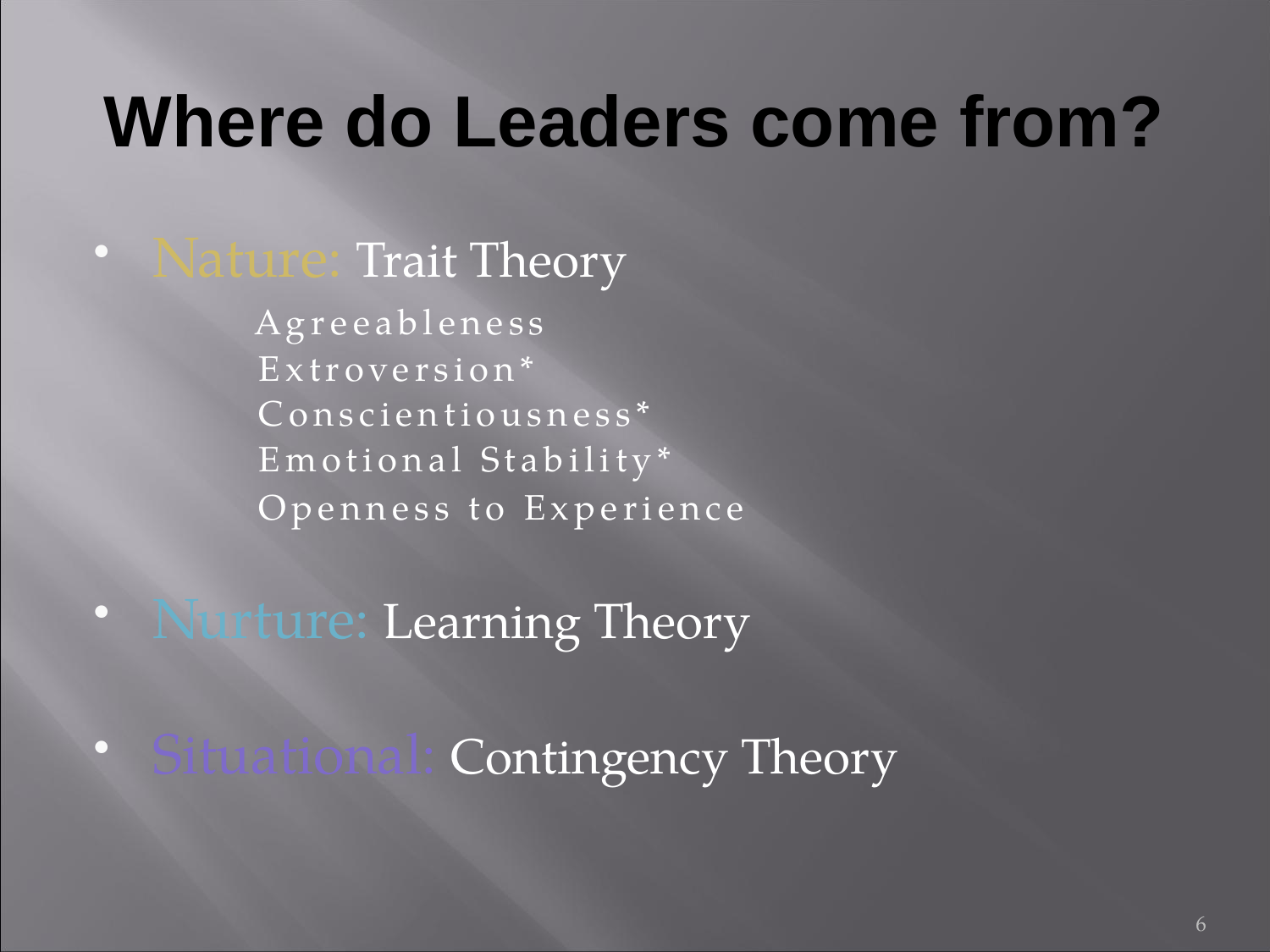

# Where do Leaders come from?
Nature: Trait Theory
          Agreeableness
    Extroversion*
    Conscientiousness*
    Emotional Stability*
    Openness to Experience

Nurture: Learning Theory

Situational: Contingency Theory

6